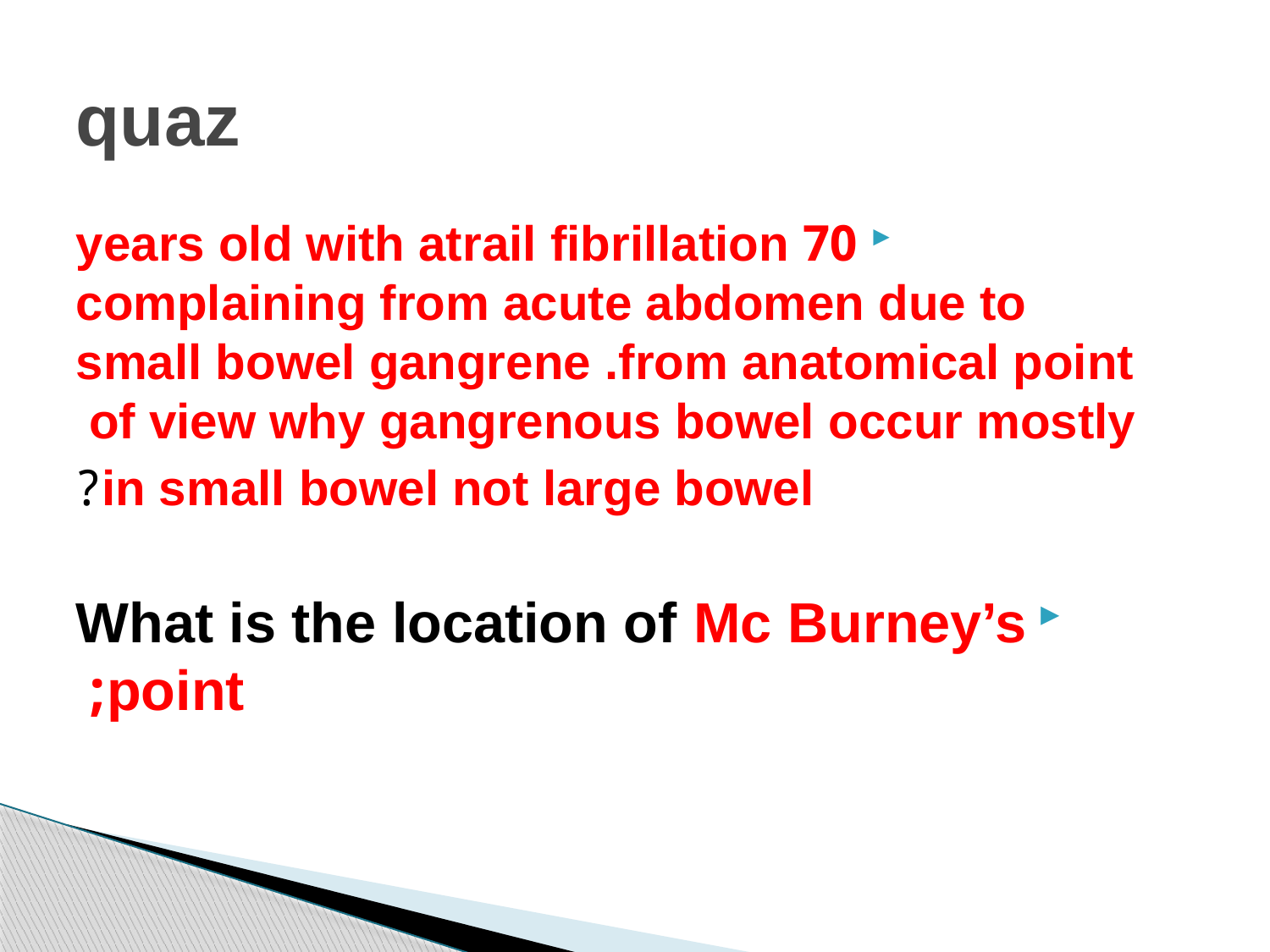

# quaz
70 years old with atrail fibrillation complaining from acute abdomen due to small bowel gangrene .from anatomical point of view why gangrenous bowel occur mostly
in small bowel not large bowel?

What is the location of Mc Burney’s point;